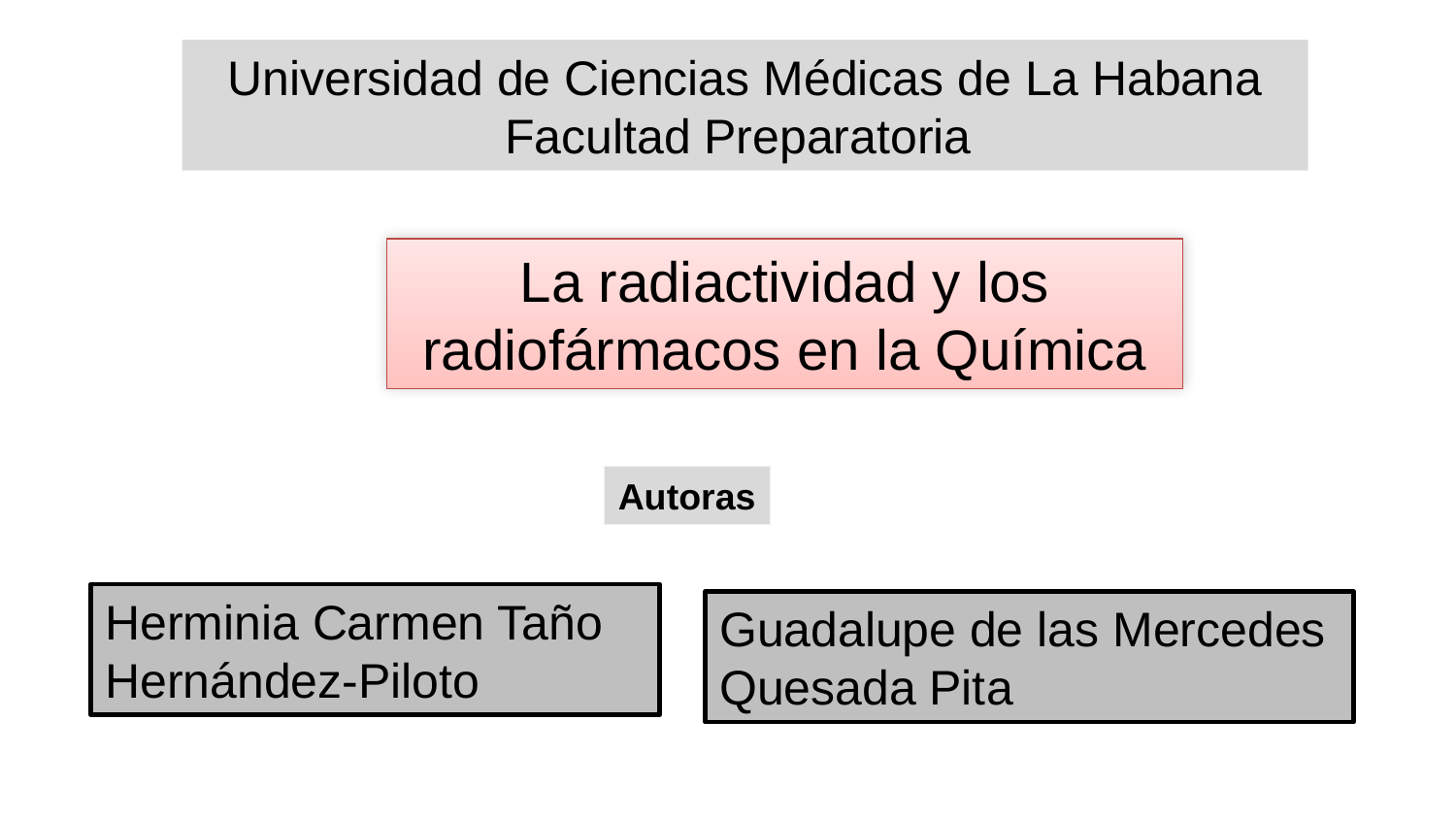

Universidad de Ciencias Médicas de La Habana
Facultad Preparatoria
La radiactividad y los radiofármacos en la Química
Autoras
Herminia Carmen Taño Hernández-Piloto
Guadalupe de las Mercedes Quesada Pita